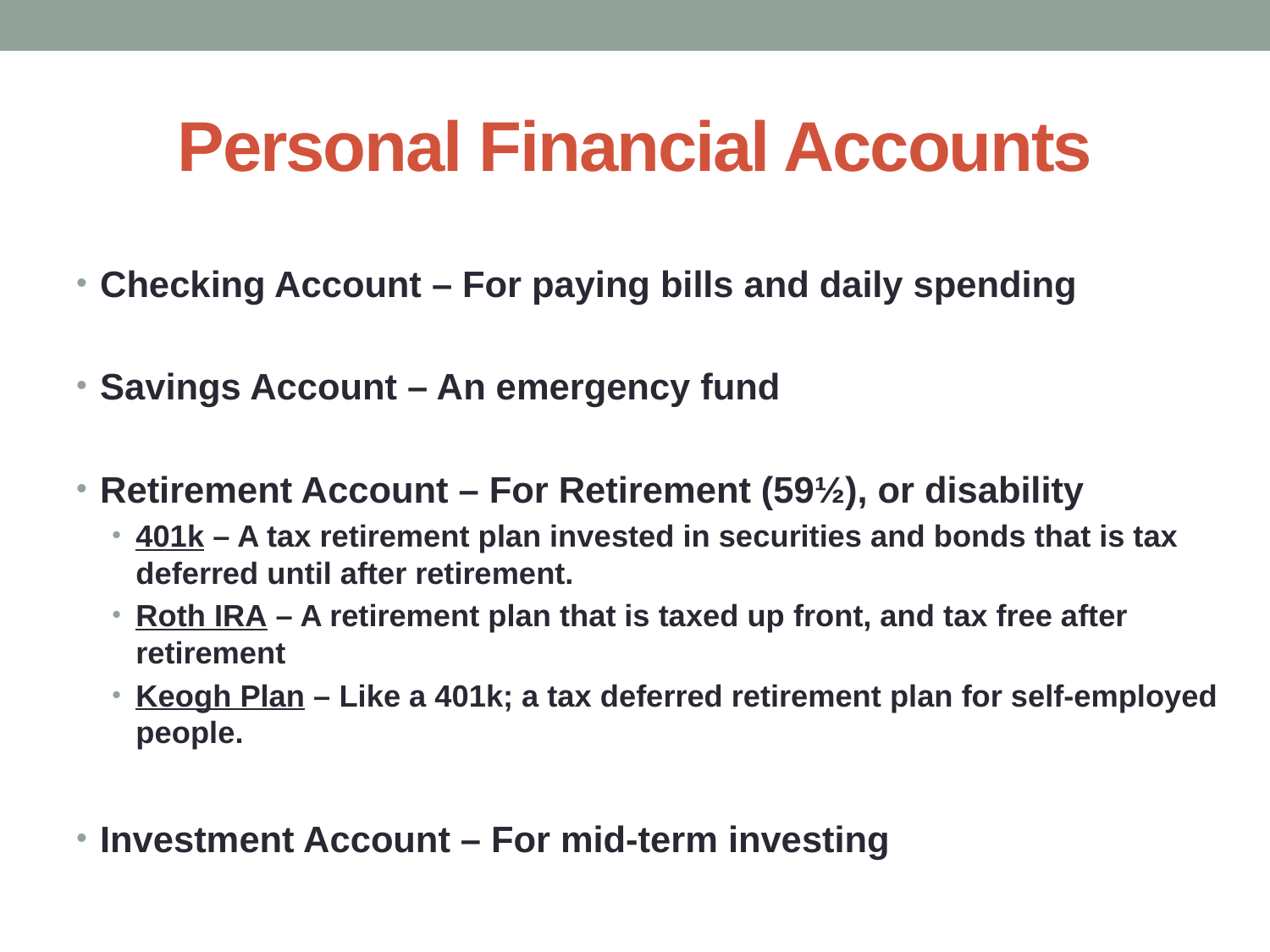

# Personal Financial Accounts
Checking Account – For paying bills and daily spending

Savings Account – An emergency fund

Retirement Account – For Retirement (59½), or disability
401k – A tax retirement plan invested in securities and bonds that is tax deferred until after retirement.
Roth IRA – A retirement plan that is taxed up front, and tax free after retirement
Keogh Plan – Like a 401k; a tax deferred retirement plan for self-employed people.

Investment Account – For mid-term investing